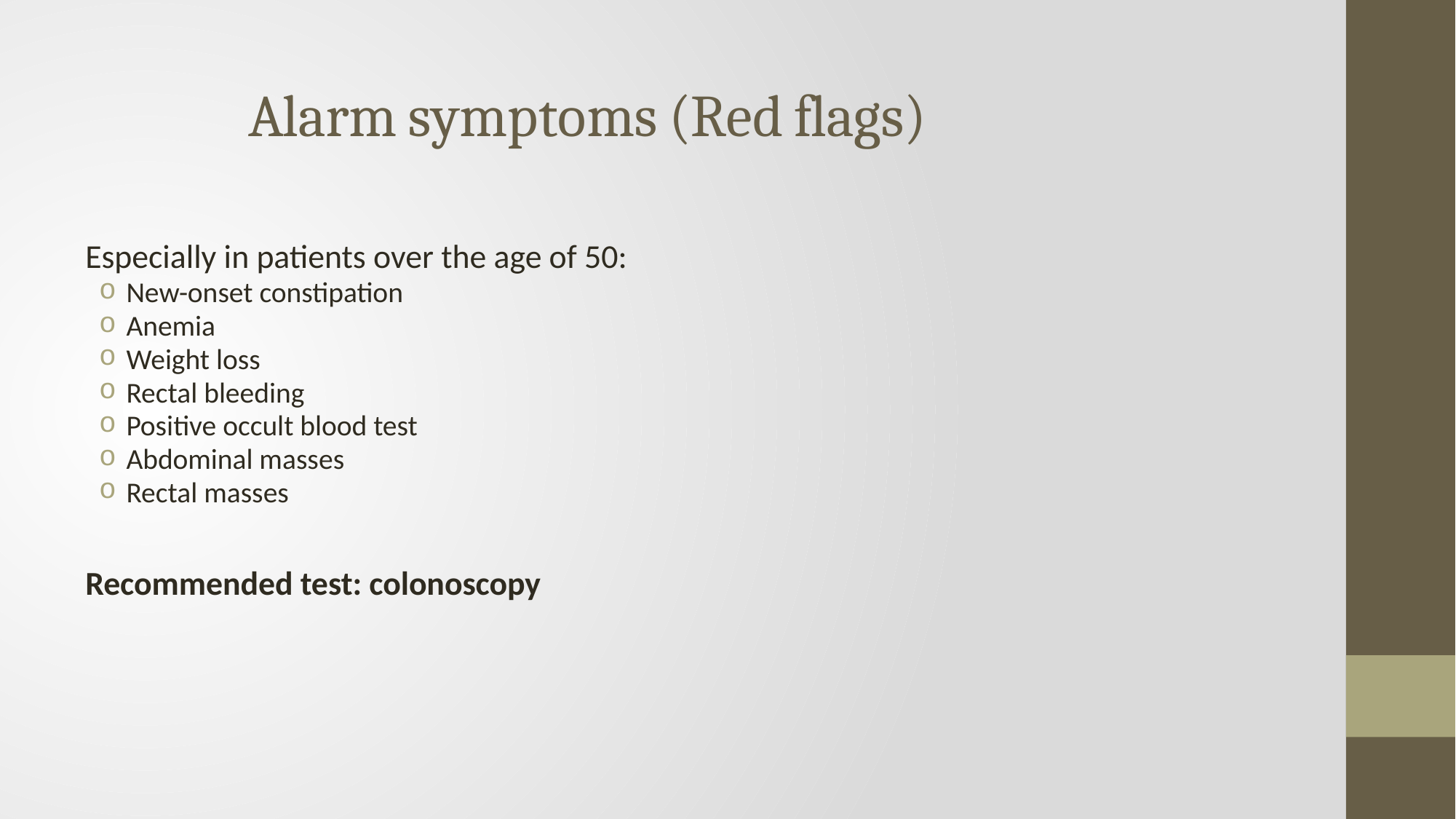

# Alarm symptoms (Red flags)
Especially in patients over the age of 50:
New-onset constipation
Anemia
Weight loss
Rectal bleeding
Positive occult blood test
Abdominal masses
Rectal masses

Recommended test: colonoscopy